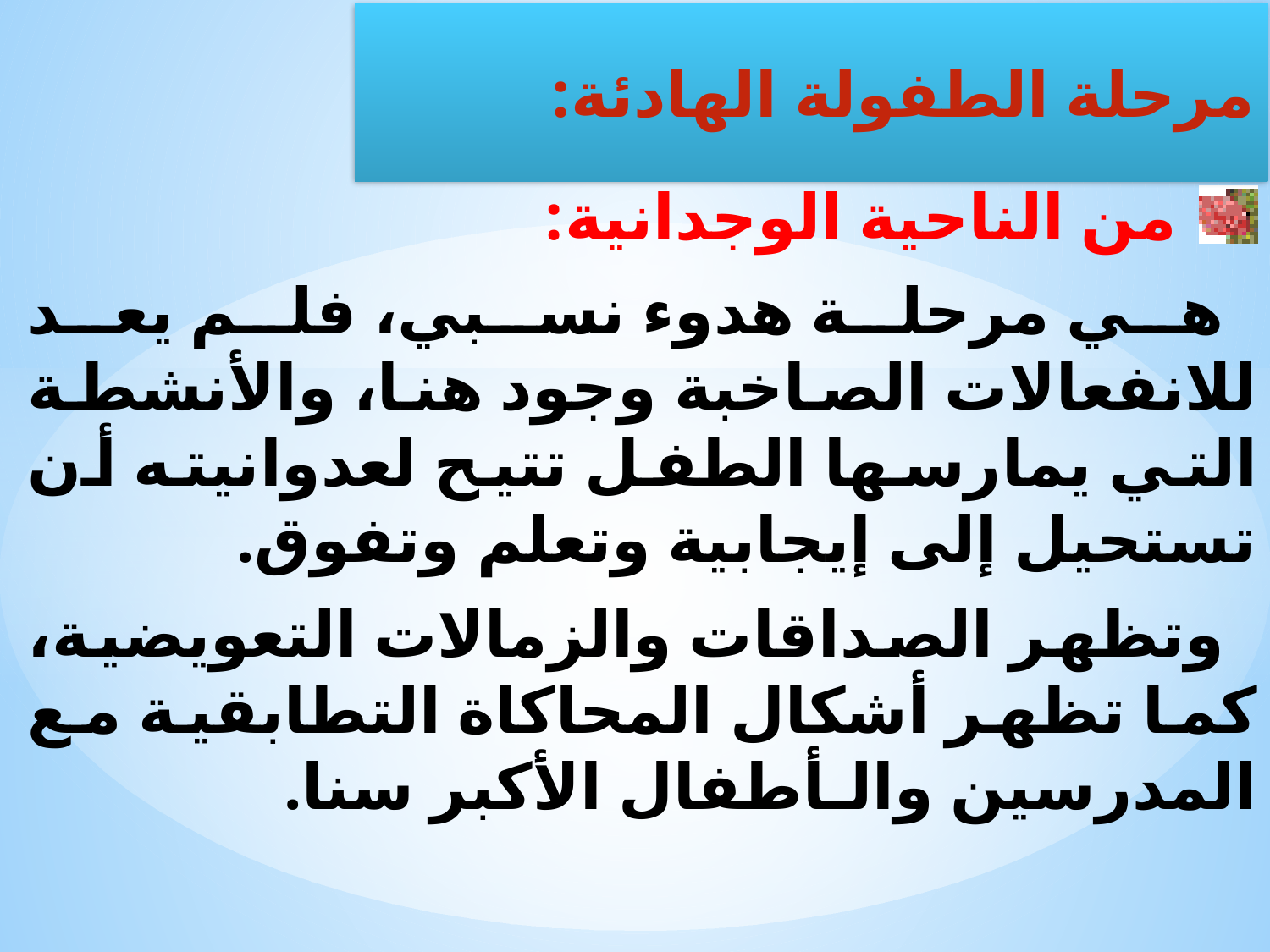

من الناحية الوجدانية:
  هي مرحلة هدوء نسبي، فلم يعد للانفعالات الصاخبة وجود هنا، والأنشطة التي يمارسها الطفل تتيح لعدوانيته أن تستحيل إلى إيجابية وتعلم وتفوق.
  وتظهر الصداقات والزمالات التعويضية، كما تظهر أشكال المحاكاة التطابقية مع المدرسين والـأطفال الأكبر سنا.
مرحلة الطفولة الهادئة: